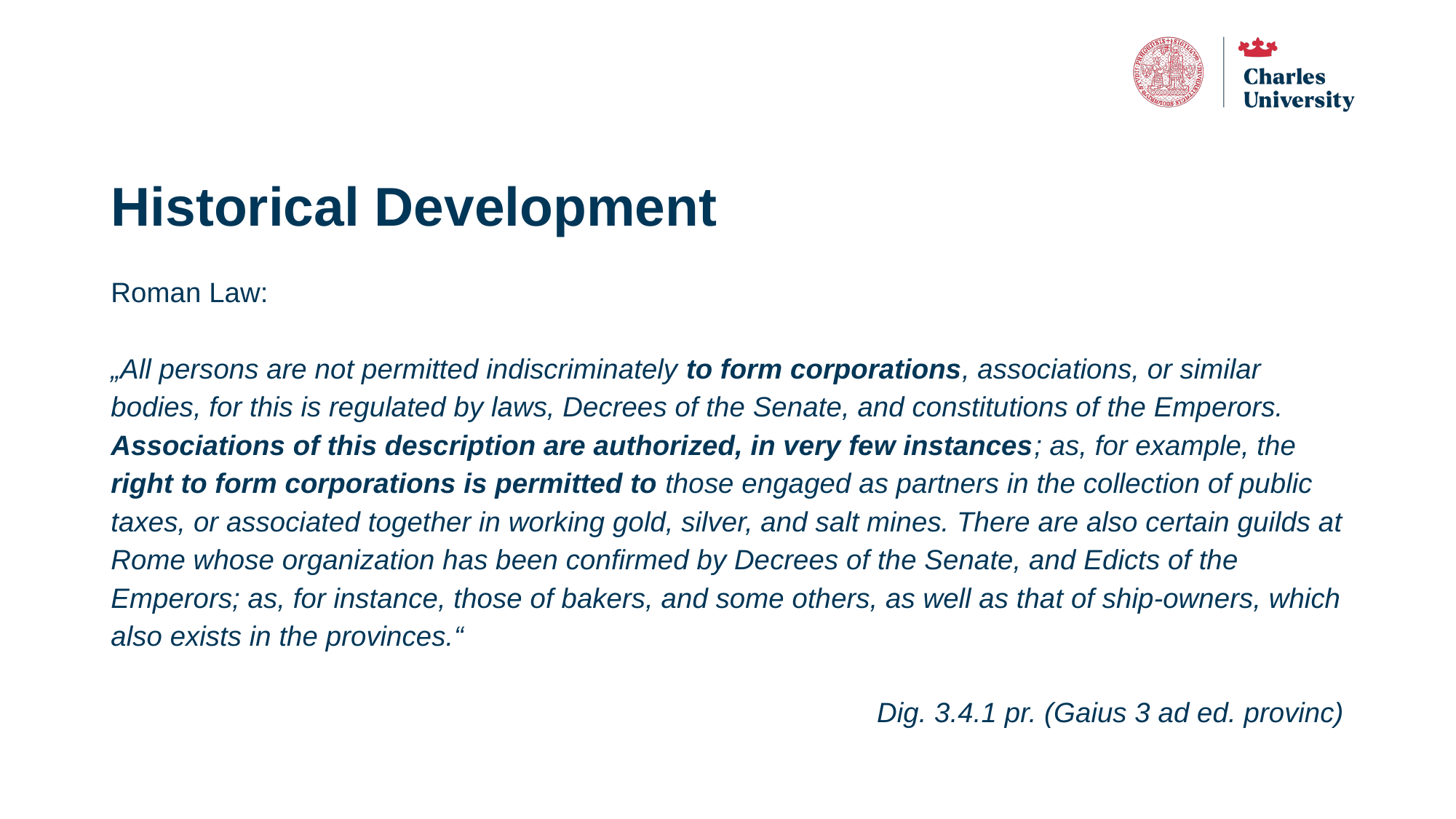

# Historical Development
Roman Law:

„All persons are not permitted indiscriminately to form corporations, associations, or similar bodies, for this is regulated by laws, Decrees of the Senate, and constitutions of the Emperors. Associations of this description are authorized, in very few instances; as, for example, the right to form corporations is permitted to those engaged as partners in the collection of public taxes, or associated together in working gold, silver, and salt mines. There are also certain guilds at Rome whose organization has been confirmed by Decrees of the Senate, and Edicts of the Emperors; as, for instance, those of bakers, and some others, as well as that of ship-owners, which also exists in the provinces.“

Dig. 3.4.1 pr. (Gaius 3 ad ed. provinc)